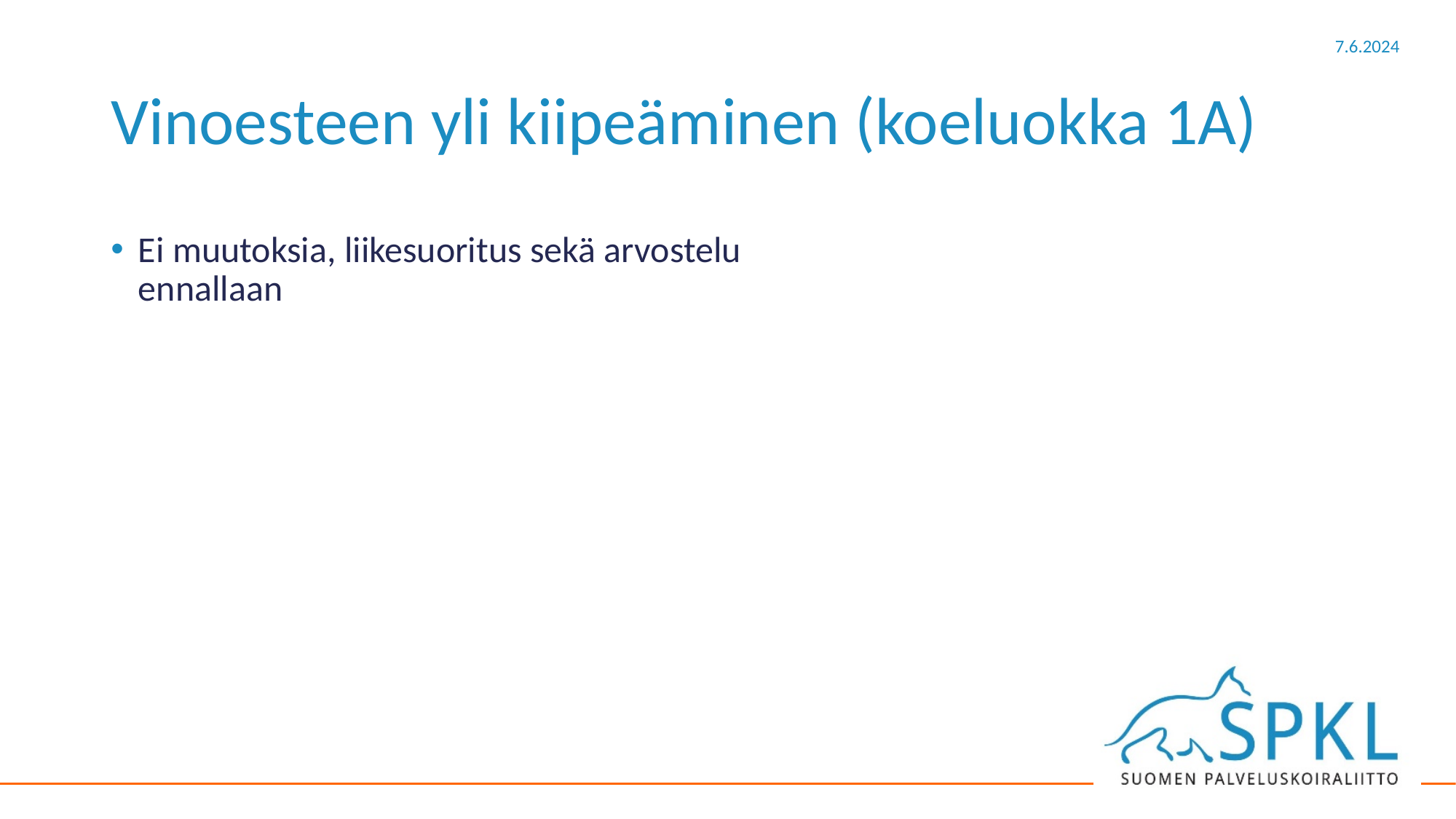

# Vinoesteen yli kiipeäminen (koeluokka 1A)
Ei muutoksia, liikesuoritus sekä arvostelu ennallaan